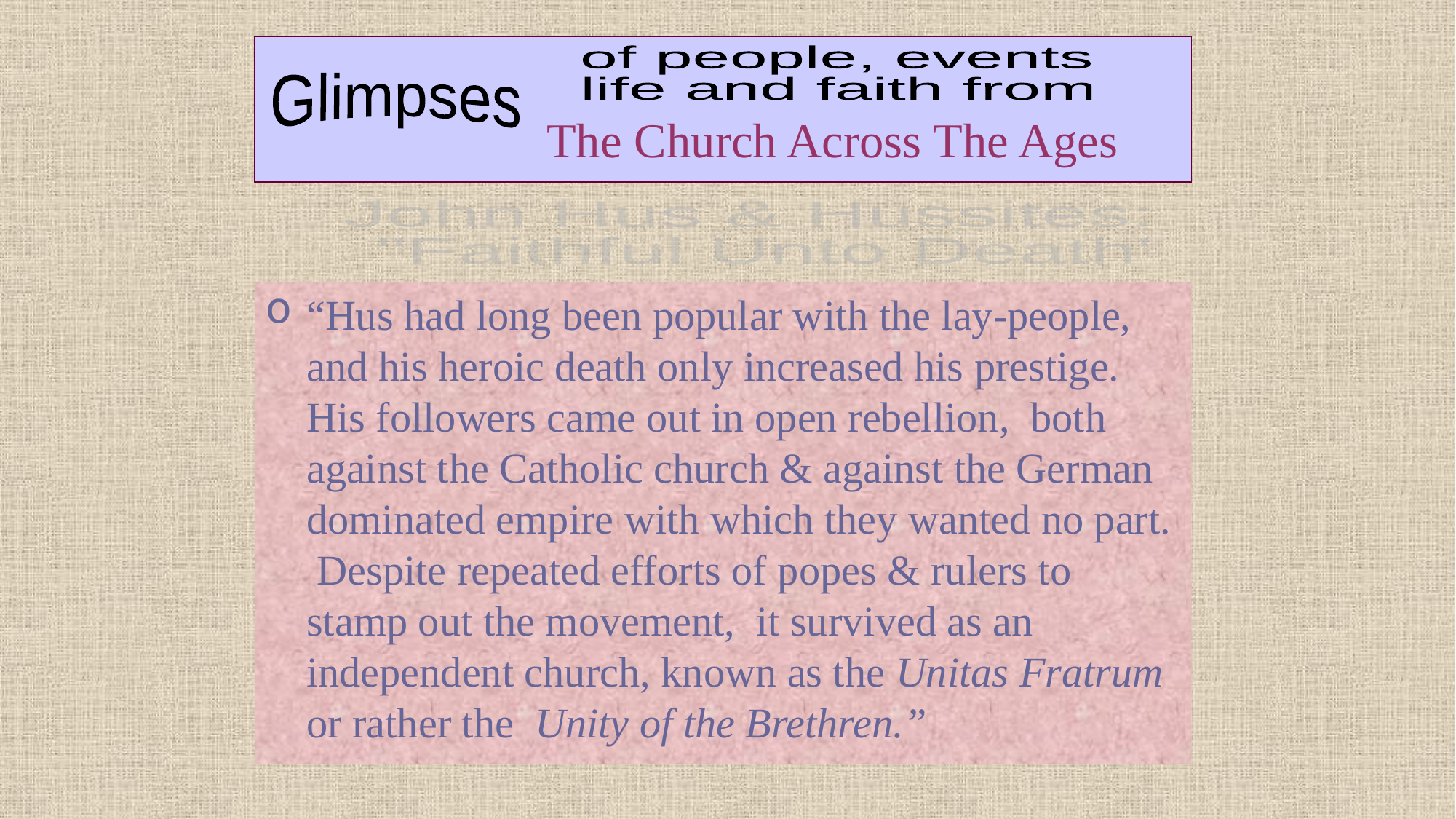

# The Church Across The Ages
of people, events
life and faith from
Glimpses
John Hus & Hussites:
 "Faithful Unto Death"
“Hus had long been popular with the lay-people,  and his heroic death only increased his prestige.  His followers came out in open rebellion,  both against the Catholic church & against the German dominated empire with which they wanted no part.  Despite repeated efforts of popes & rulers to stamp out the movement,  it survived as an independent church, known as the Unitas Fratrum or rather the  Unity of the Brethren.”